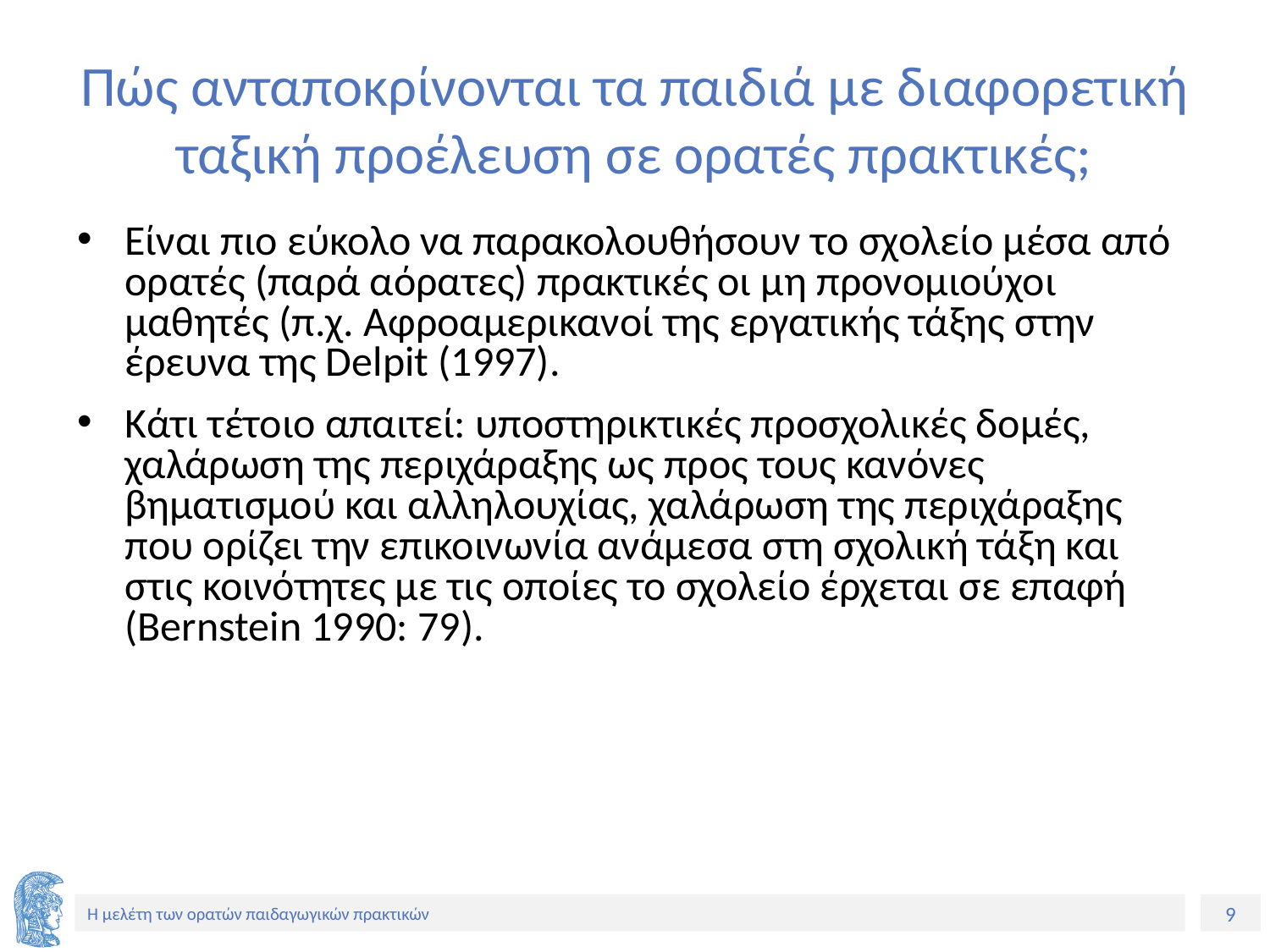

# Πώς ανταποκρίνονται τα παιδιά με διαφορετική ταξική προέλευση σε ορατές πρακτικές;
Eίναι πιο εύκολο να παρακολουθήσουν το σχολείο μέσα από ορατές (παρά αόρατες) πρακτικές οι μη προνομιούχοι μαθητές (π.χ. Αφροαμερικανοί της εργατικής τάξης στην έρευνα της Delpit (1997).
Κάτι τέτοιο απαιτεί: υποστηρικτικές προσχολικές δομές, χαλάρωση της περιχάραξης ως προς τους κανόνες βηματισμού και αλληλουχίας, χαλάρωση της περιχάραξης που ορίζει την επικοινωνία ανάμεσα στη σχολική τάξη και στις κοινότητες με τις οποίες το σχολείο έρχεται σε επαφή (Bernstein 1990: 79).